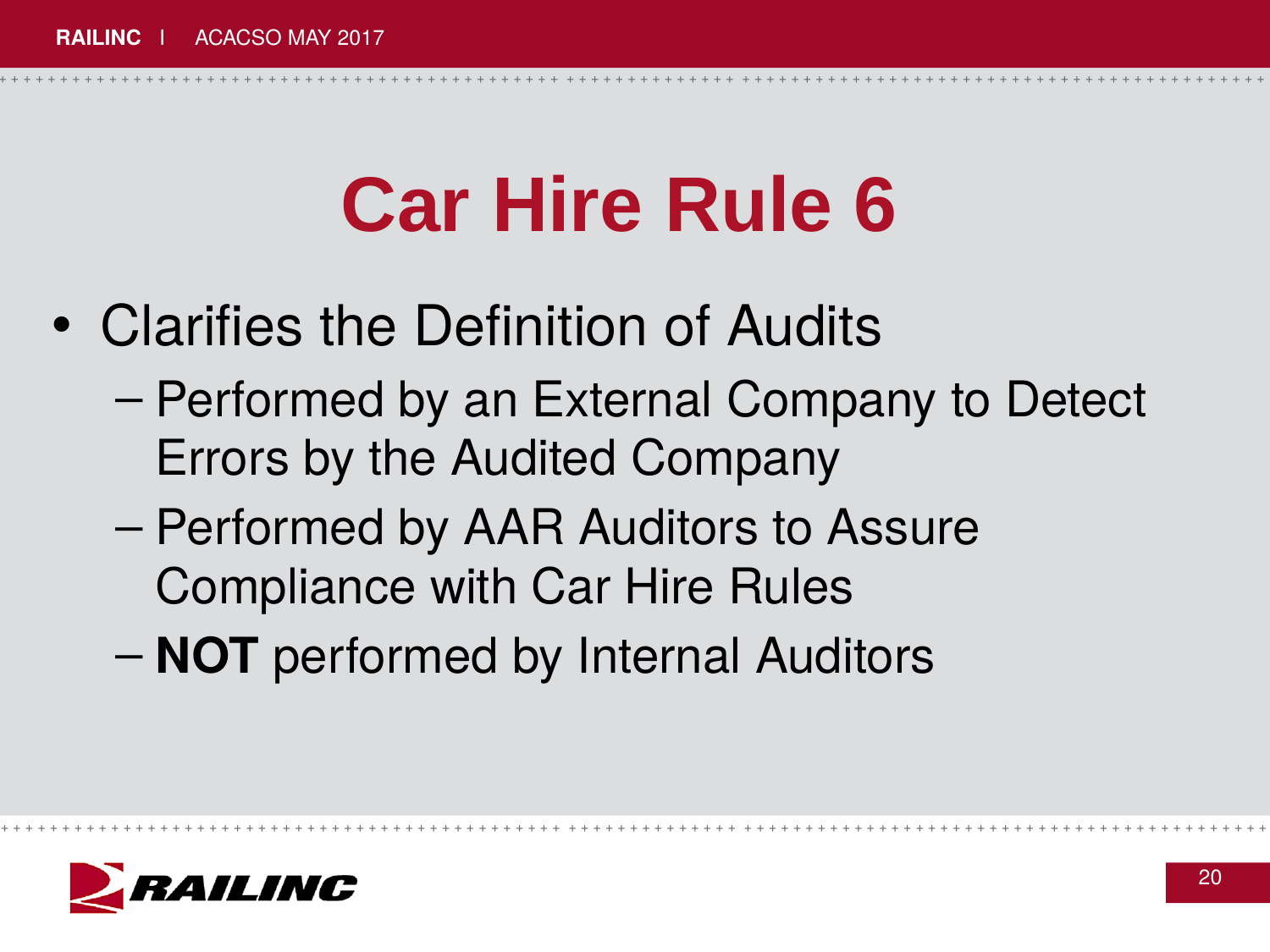

# Car Hire Rule 6
Clarifies the Definition of Audits
Performed by an External Company to Detect Errors by the Audited Company
Performed by AAR Auditors to Assure Compliance with Car Hire Rules
NOT performed by Internal Auditors
20